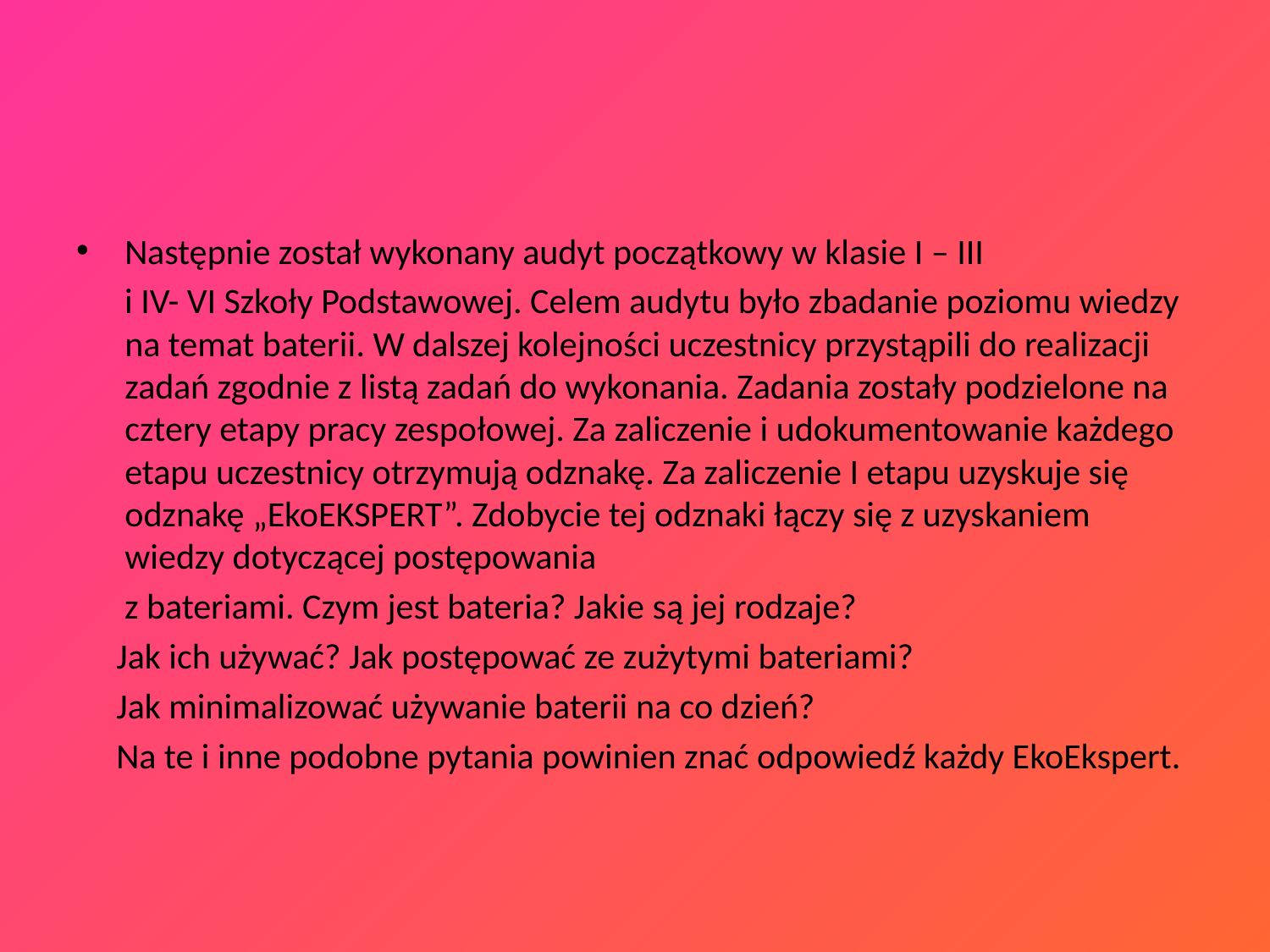

#
Następnie został wykonany audyt początkowy w klasie I – III
      i IV- VI Szkoły Podstawowej. Celem audytu było zbadanie poziomu wiedzy na temat baterii. W dalszej kolejności uczestnicy przystąpili do realizacji zadań zgodnie z listą zadań do wykonania. Zadania zostały podzielone na cztery etapy pracy zespołowej. Za zaliczenie i udokumentowanie każdego etapu uczestnicy otrzymują odznakę. Za zaliczenie I etapu uzyskuje się odznakę „EkoEKSPERT”. Zdobycie tej odznaki łączy się z uzyskaniem wiedzy dotyczącej postępowania
      z bateriami. Czym jest bateria? Jakie są jej rodzaje?
     Jak ich używać? Jak postępować ze zużytymi bateriami?
     Jak minimalizować używanie baterii na co dzień?
     Na te i inne podobne pytania powinien znać odpowiedź każdy EkoEkspert.